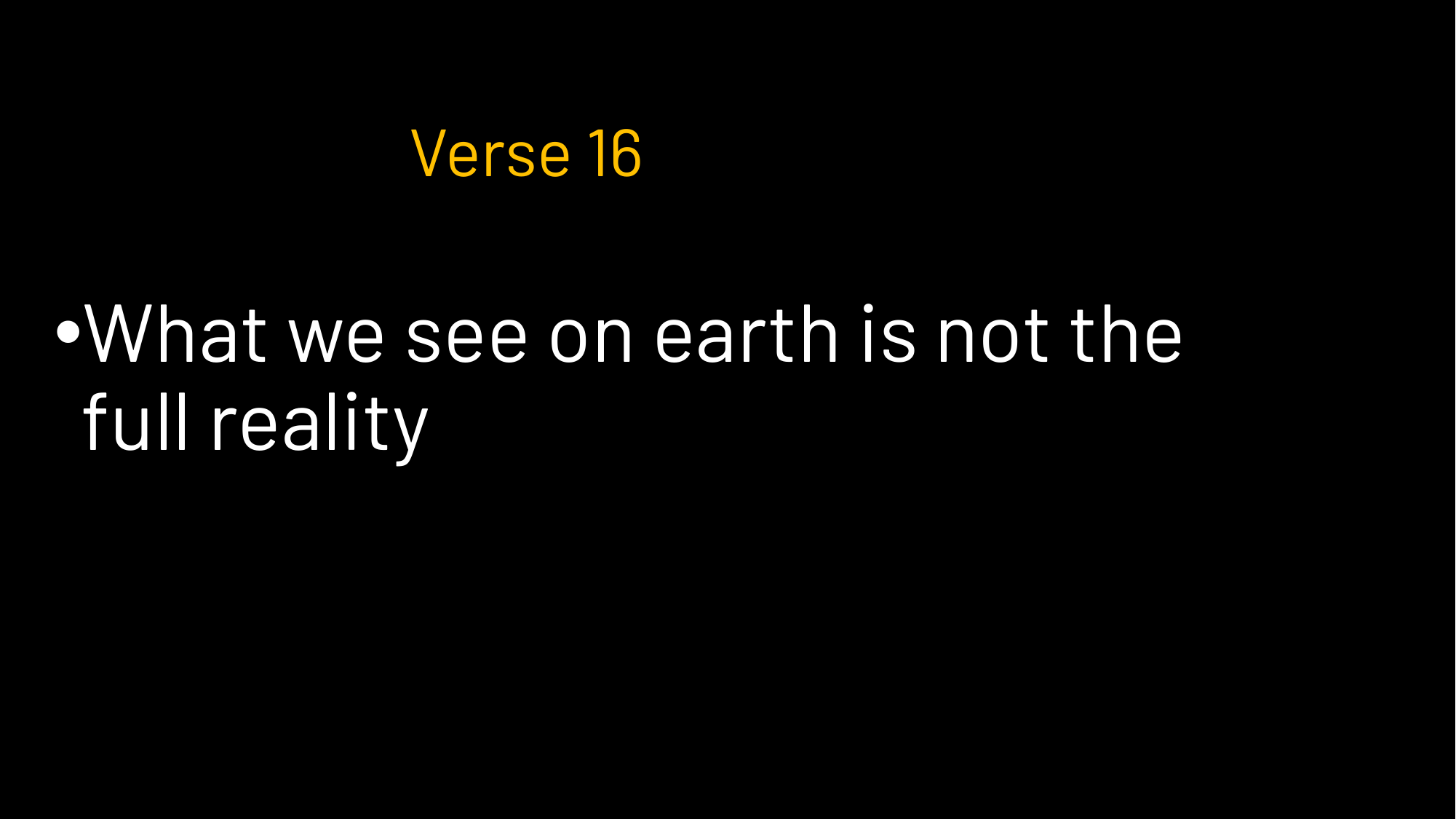

# Verse 16
What we see on earth is not the full reality